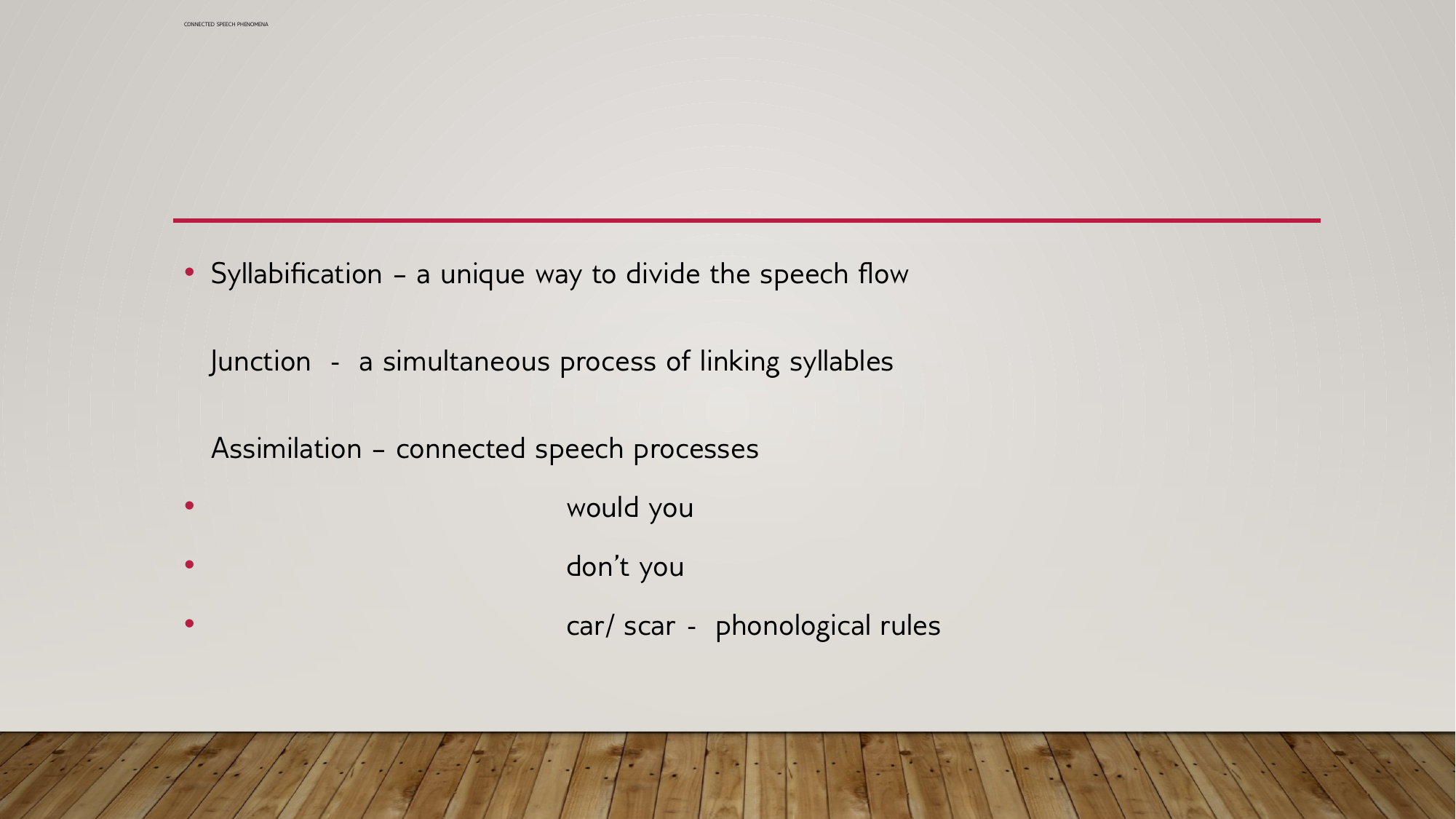

# Connected speech phenomena
Syllabification – a unique way to divide the speech flow
Junction  -  a simultaneous process of linking syllables
Assimilation – connected speech processes
                                       would you
                                       don’t you
                                       car/ scar -  phonological rules